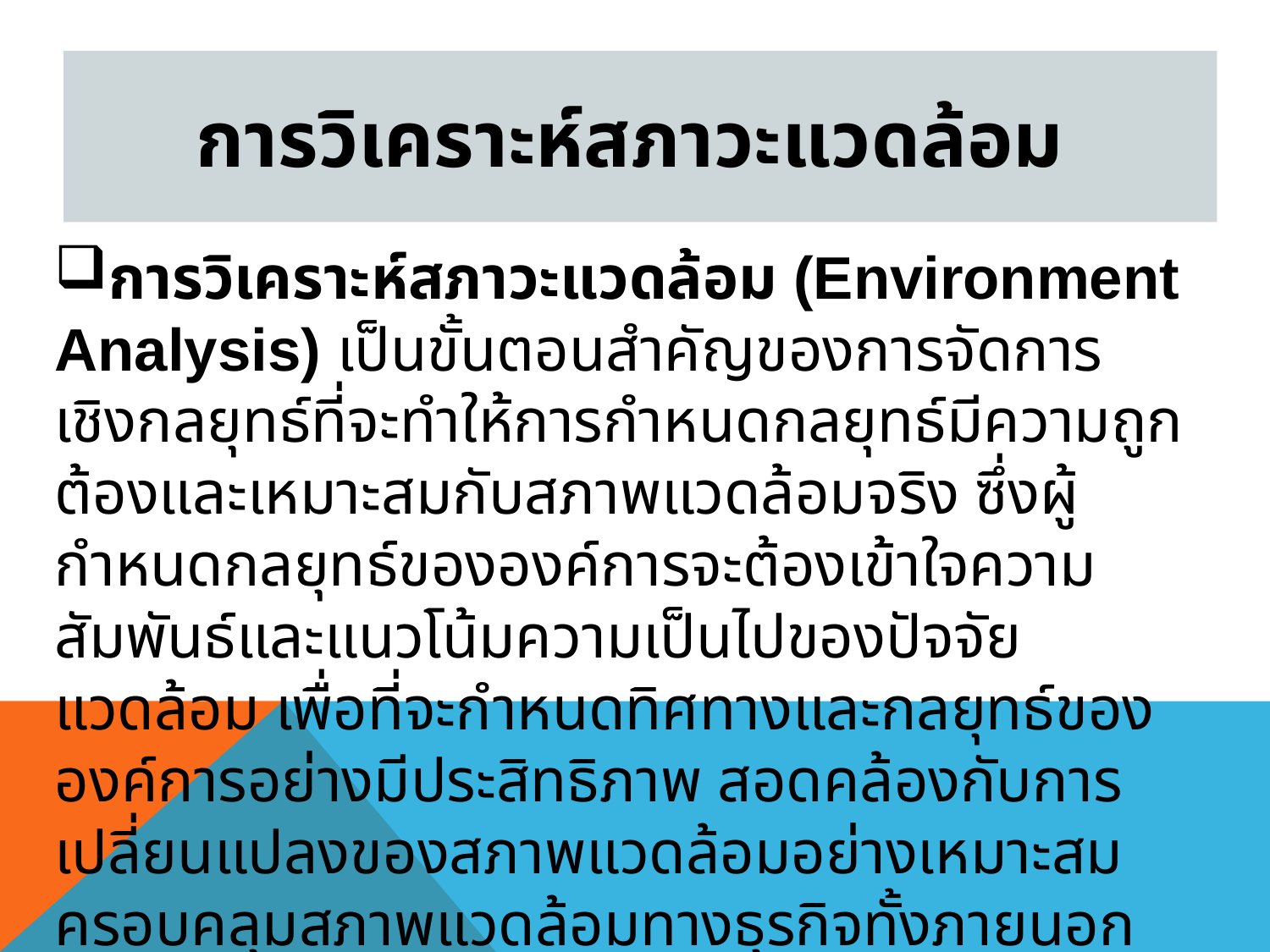

# การวิเคราะห์สภาวะแวดล้อม
การวิเคราะห์สภาวะแวดล้อม (Environment Analysis) เป็นขั้นตอนสำคัญของการจัดการเชิงกลยุทธ์ที่จะทำให้การกำหนดกลยุทธ์มีความถูกต้องและเหมาะสมกับสภาพแวดล้อมจริง ซึ่งผู้กำหนดกลยุทธ์ขององค์การจะต้องเข้าใจความสัมพันธ์และแนวโน้มความเป็นไปของปัจจัยแวดล้อม เพื่อที่จะกำหนดทิศทางและกลยุทธ์ขององค์การอย่างมีประสิทธิภาพ สอดคล้องกับการเปลี่ยนแปลงของสภาพแวดล้อมอย่างเหมาะสมครอบคลุมสภาพแวดล้อมทางธุรกิจทั้งภายนอกและภายใน ให้เกิดความสมดุลระหว่างระหว่างความต้องการของสภาพแวดล้อมกับสถานะขององค์การ และระหว่างความต้องการขององค์การกับความสามารถในการตอบสนองของสภาพแวดล้อม